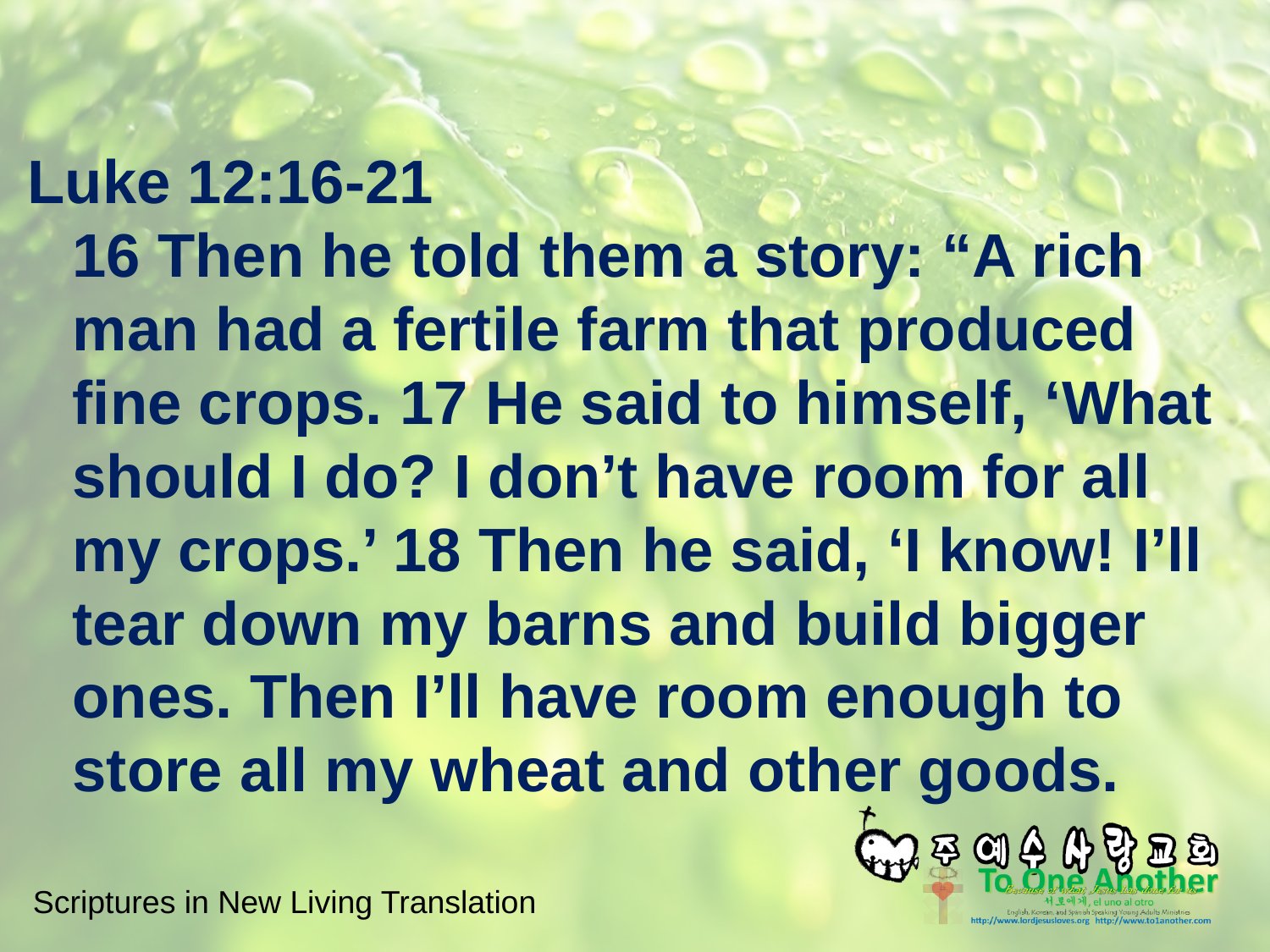

#
Luke 12:16-21
16 Then he told them a story: “A rich man had a fertile farm that produced fine crops. 17 He said to himself, ‘What should I do? I don’t have room for all my crops.’ 18 Then he said, ‘I know! I’ll tear down my barns and build bigger ones. Then I’ll have room enough to store all my wheat and other goods.